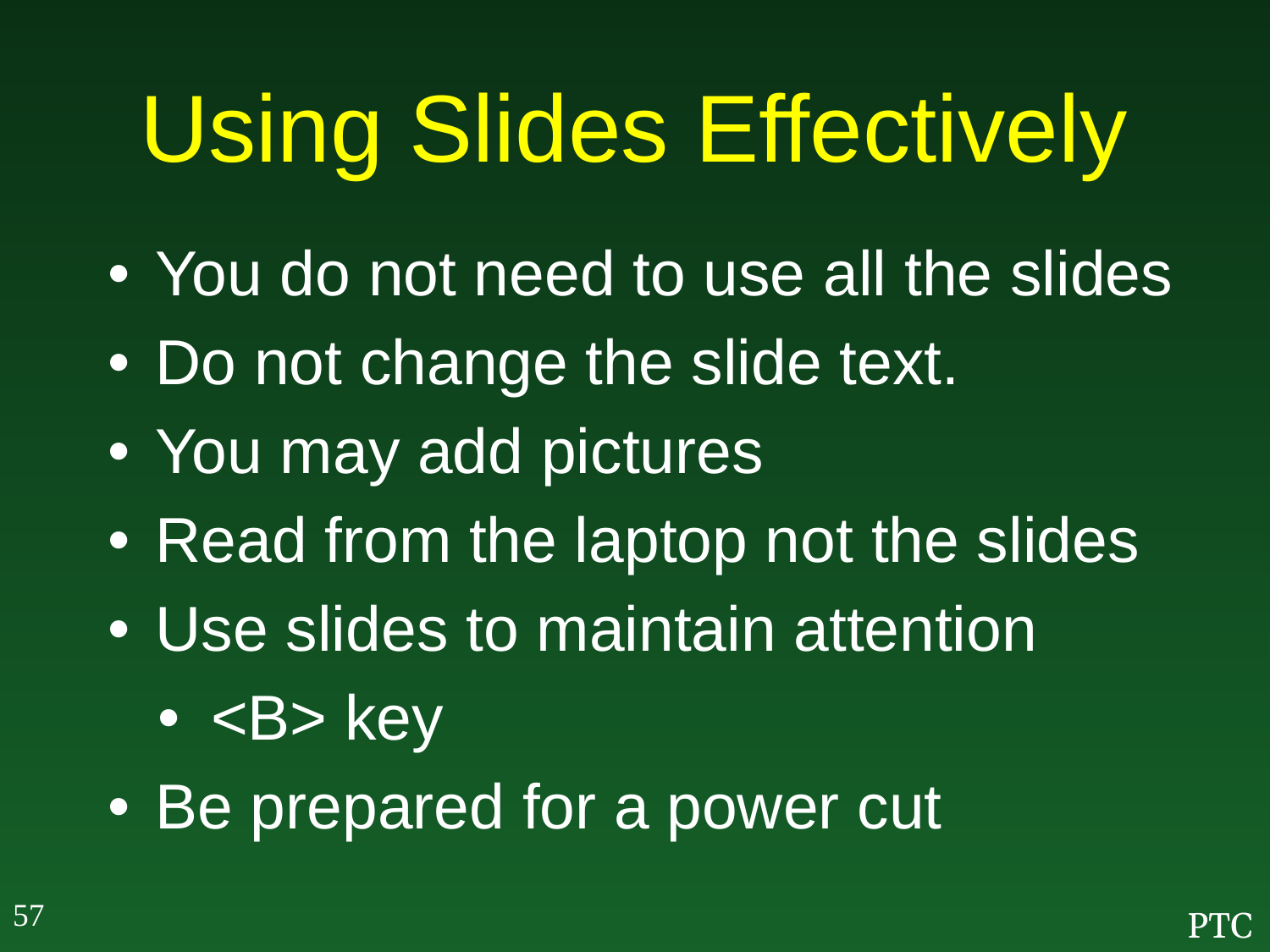

# Using Slides Effectively
You do not need to use all the slides
Do not change the slide text.
You may add pictures
Read from the laptop not the slides
Use slides to maintain attention
<B> key
Be prepared for a power cut
57